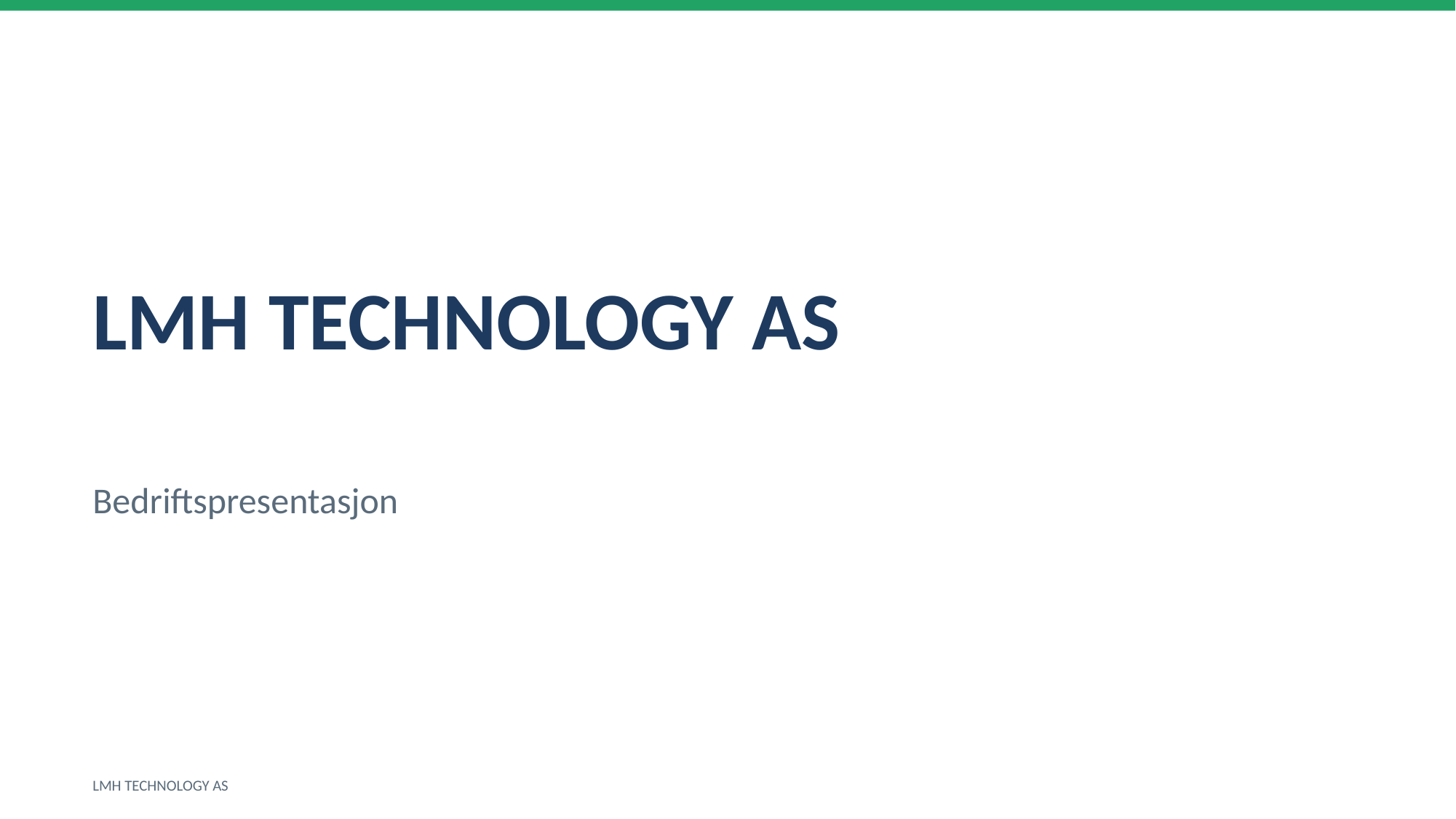

LMH TECHNOLOGY AS
Bedriftspresentasjon
LMH TECHNOLOGY AS